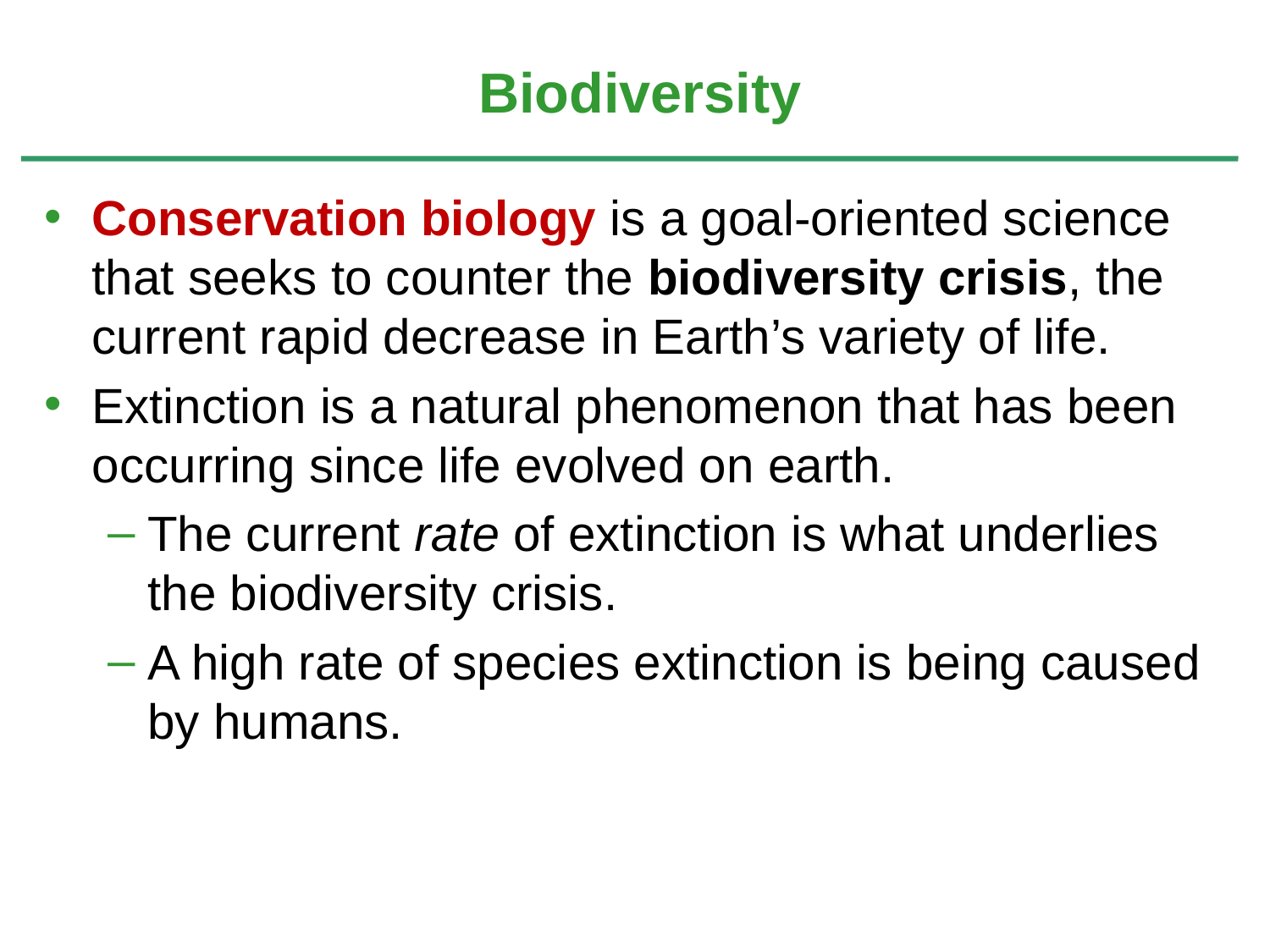

# Biodiversity

Conservation biology is a goal-oriented science that seeks to counter the biodiversity crisis, the current rapid decrease in Earth’s variety of life.
Extinction is a natural phenomenon that has been occurring since life evolved on earth.
The current rate of extinction is what underlies the biodiversity crisis.
A high rate of species extinction is being caused by humans.